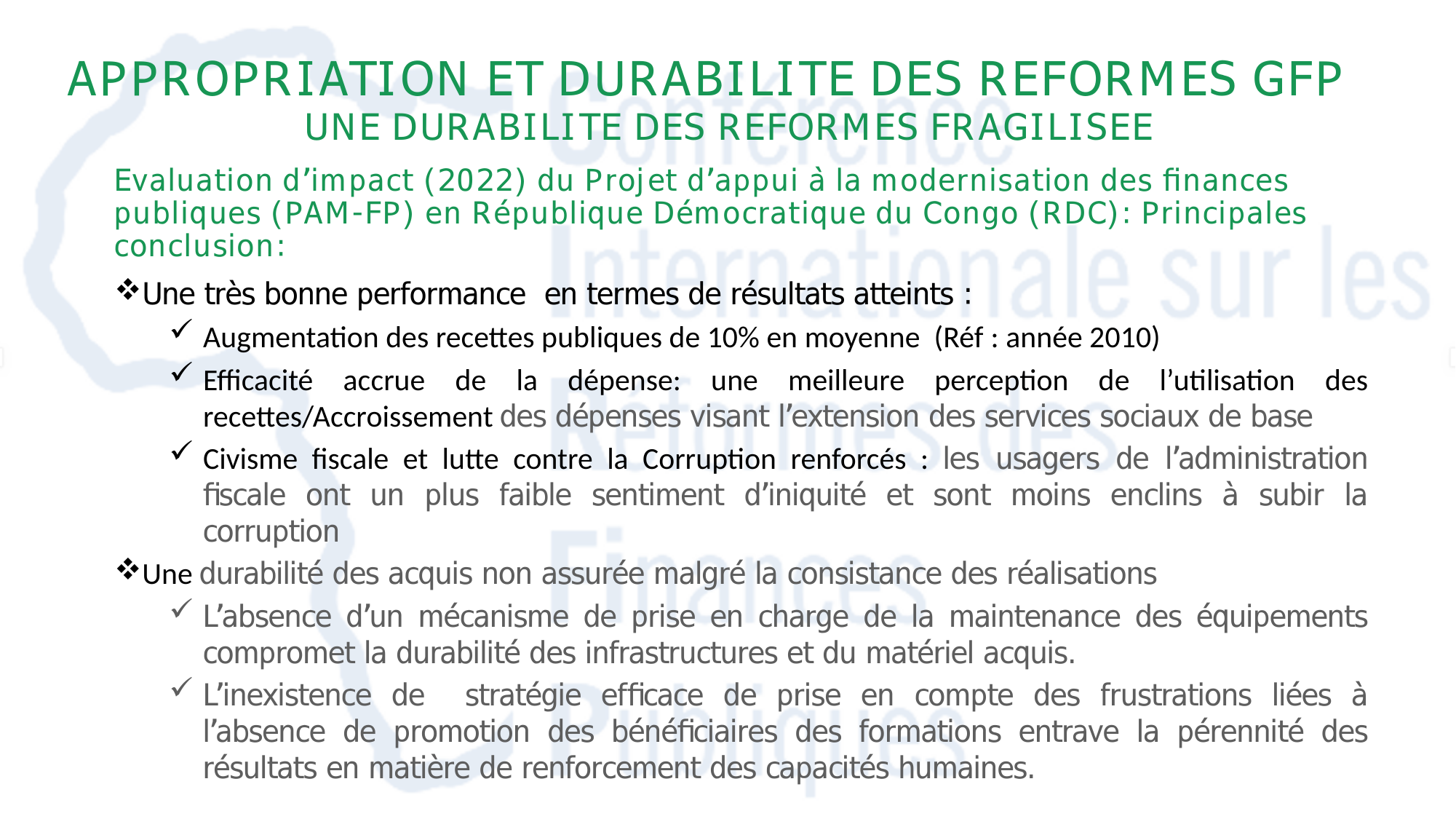

# APPROPRIATION ET DURABILITE DES REFORMES GFP
 UNE DURABILITE DES REFORMES FRAGILISEE
Evaluation d’impact (2022) du Projet d’appui à la modernisation des finances publiques (PAM-FP) en République Démocratique du Congo (RDC): Principales conclusion:
Une très bonne performance  en termes de résultats atteints :
Augmentation des recettes publiques de 10% en moyenne  (Réf : année 2010)
Efficacité accrue de la dépense: une meilleure perception de l’utilisation des recettes/Accroissement des dépenses visant l’extension des services sociaux de base
Civisme fiscale et lutte contre la Corruption renforcés : les usagers de l’administration fiscale ont un plus faible sentiment d’iniquité et sont moins enclins à subir la corruption
Une durabilité des acquis non assurée malgré la consistance des réalisations
L’absence d’un mécanisme de prise en charge de la maintenance des équipements compromet la durabilité des infrastructures et du matériel acquis.
L’inexistence de  stratégie efficace de prise en compte des frustrations liées à l’absence de promotion des bénéficiaires des formations entrave la pérennité des résultats en matière de renforcement des capacités humaines.